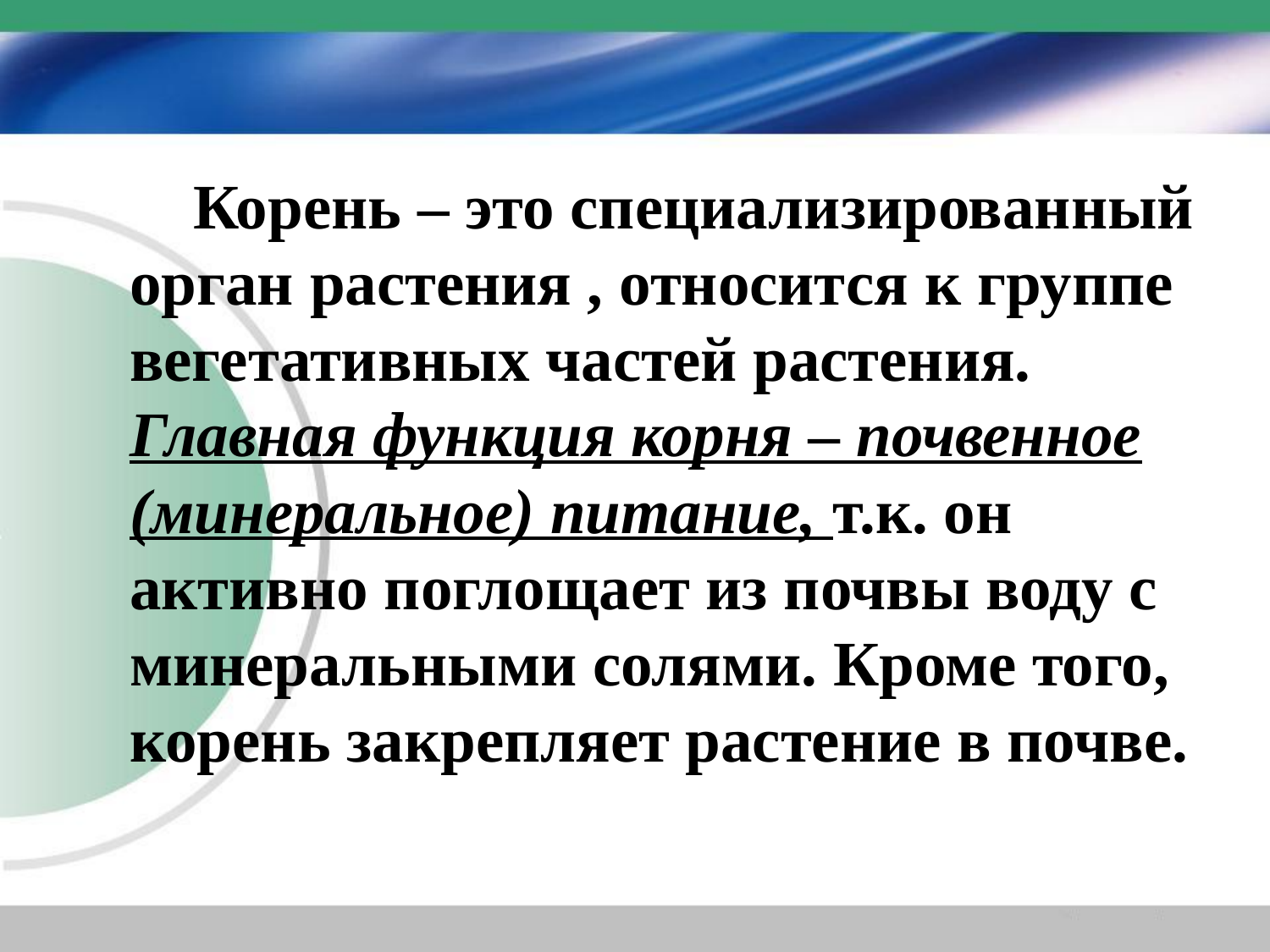

Корень – это специализированный орган растения , относится к группе вегетативных частей растения. Главная функция корня – почвенное (минеральное) питание, т.к. он активно поглощает из почвы воду с минеральными солями. Кроме того, корень закрепляет растение в почве.